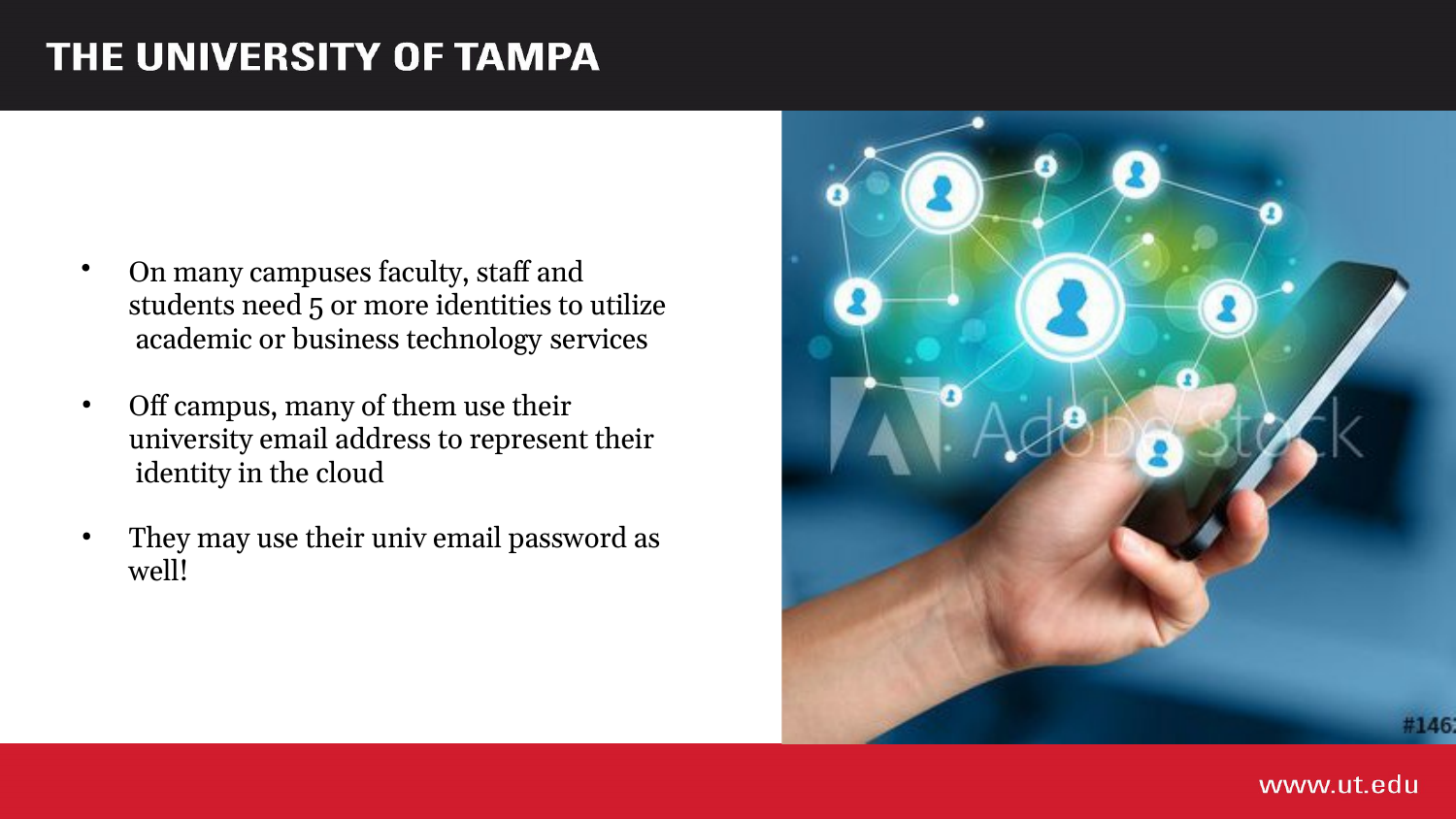

On many campuses faculty, staff and  students need 5 or more identities to utilize  academic or business technology services

Off campus, many of them use their  university email address to represent their  identity in the cloud

They may use their univ email password as  well!